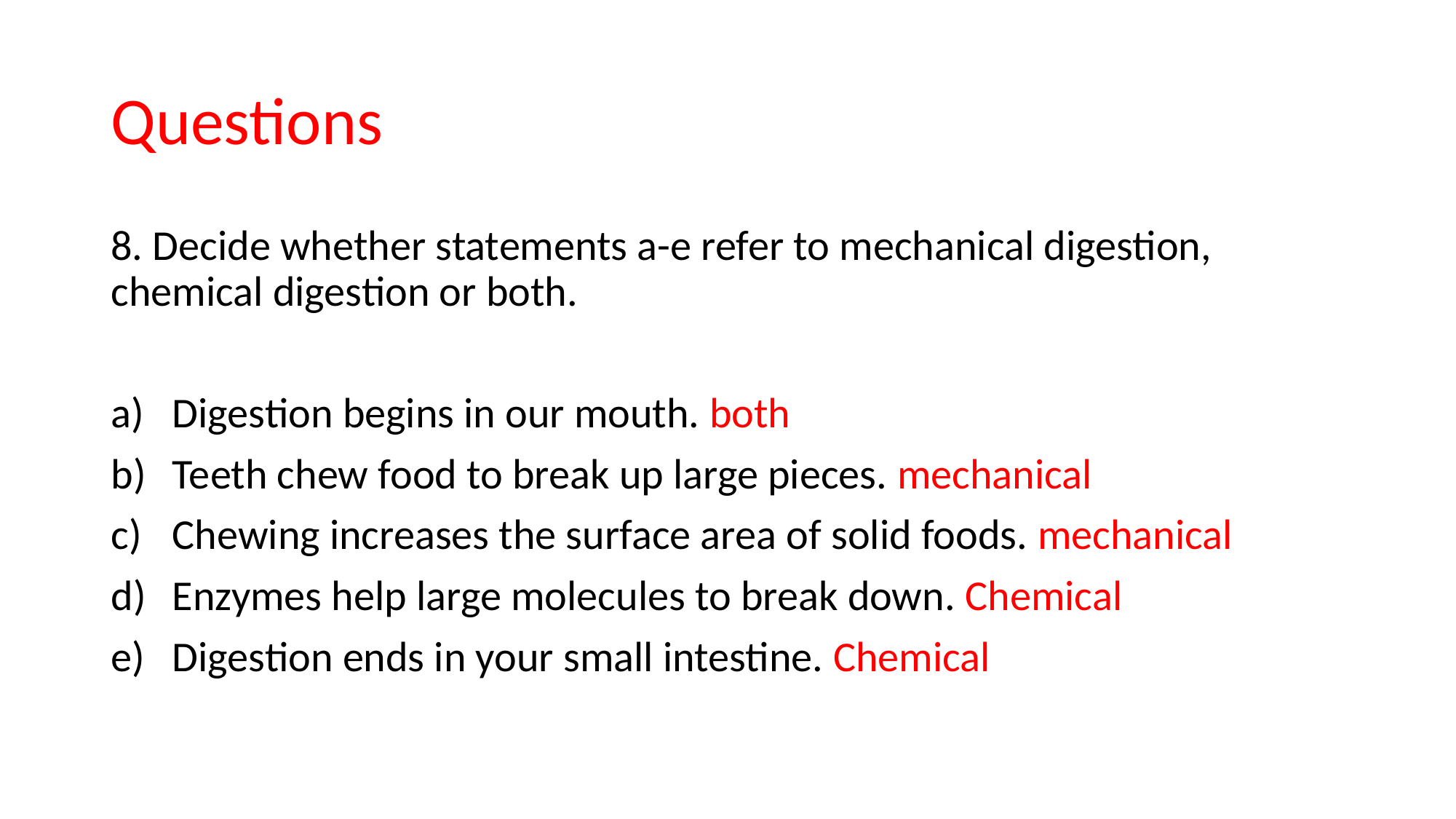

# Questions
8. Decide whether statements a-e refer to mechanical digestion, chemical digestion or both.

Digestion begins in our mouth. both
Teeth chew food to break up large pieces. mechanical
Chewing increases the surface area of solid foods. mechanical
Enzymes help large molecules to break down. Chemical
Digestion ends in your small intestine. Chemical